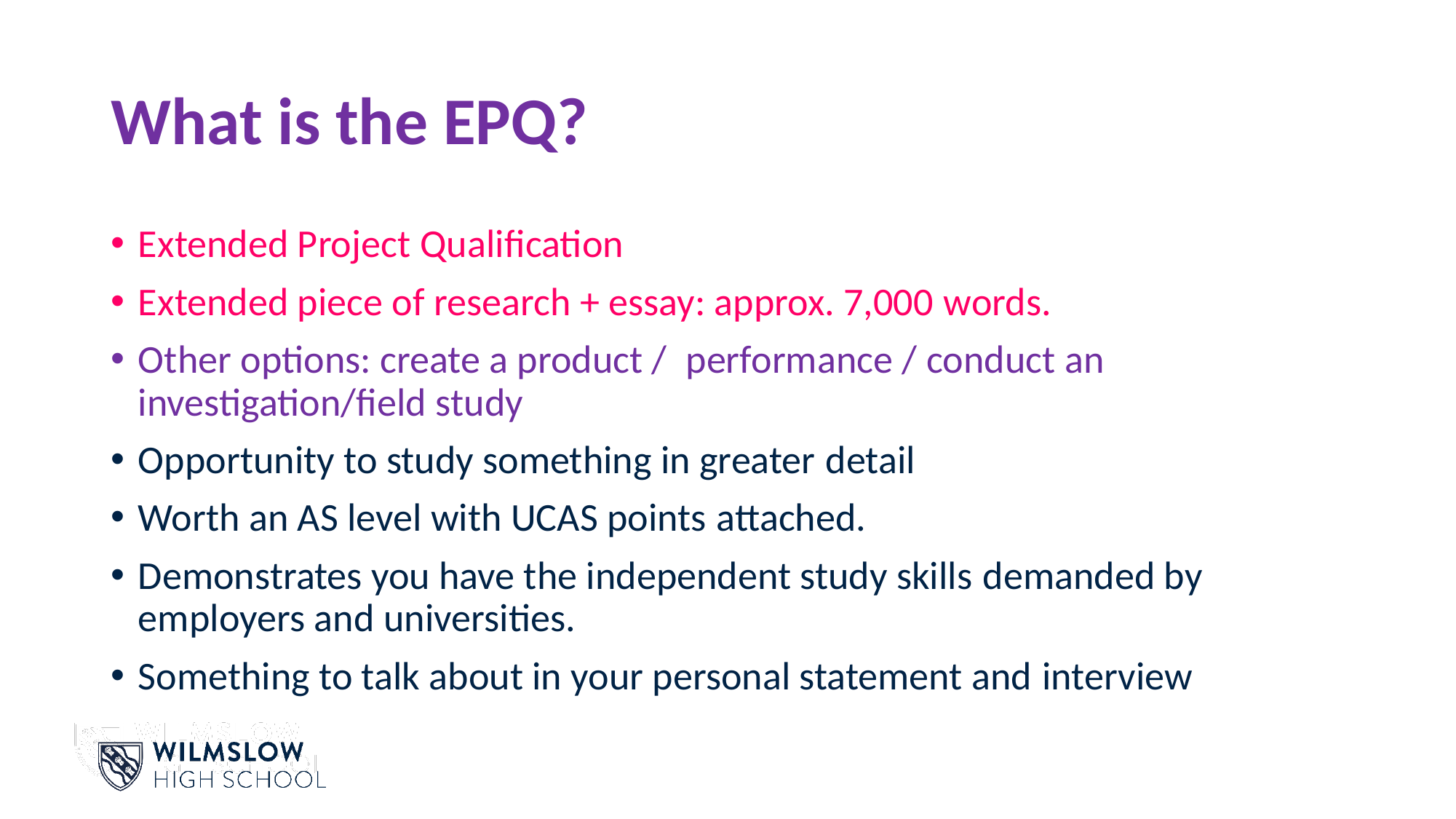

# What is the EPQ?
Extended Project Qualification
Extended piece of research + essay: approx. 7,000 words.
Other options: create a product /  performance / conduct an investigation/field study
Opportunity to study something in greater detail
Worth an AS level with UCAS points attached.
Demonstrates you have the independent study skills demanded by employers and universities.
Something to talk about in your personal statement and interview